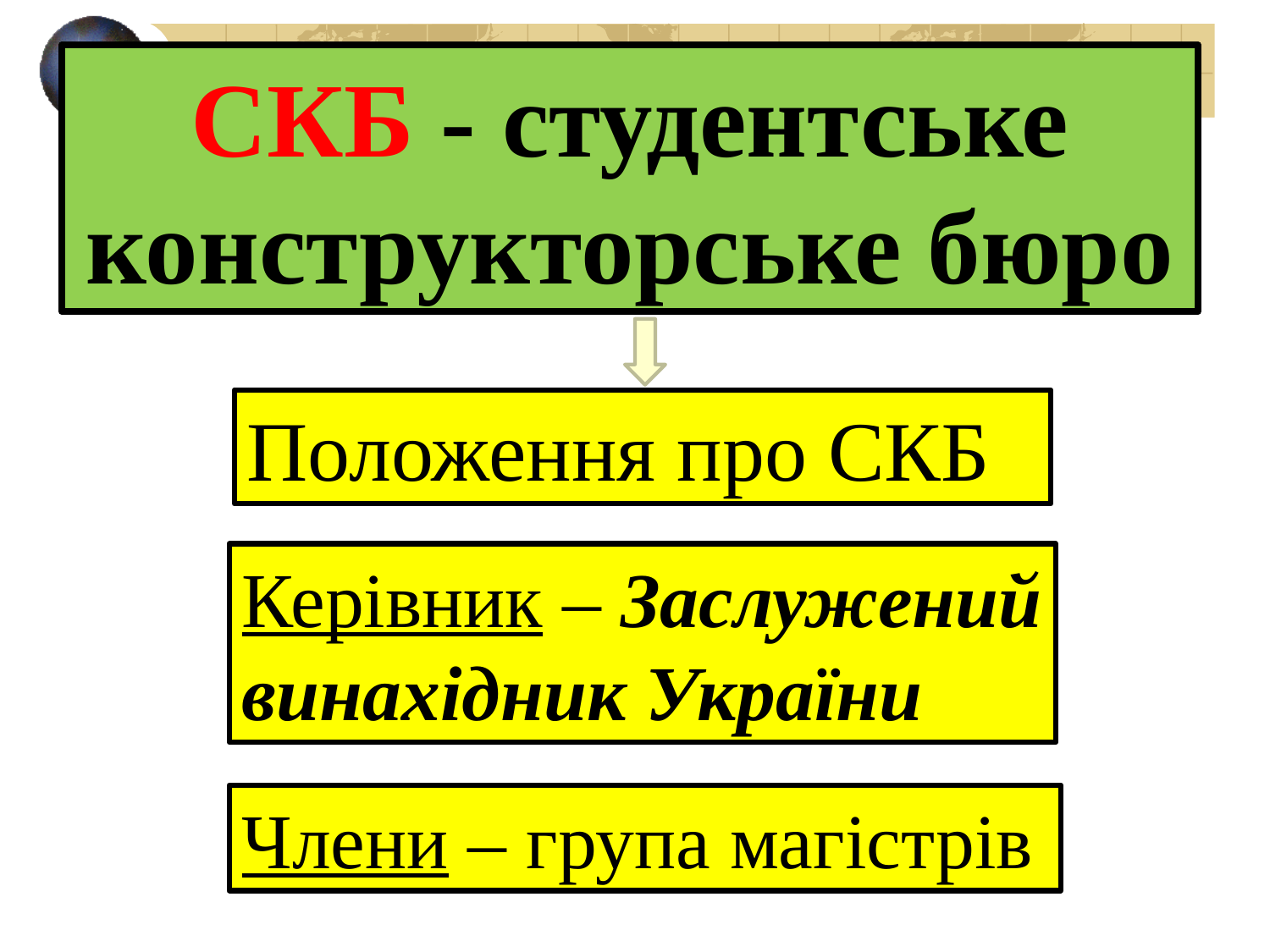

СКБ - студентське конструкторське бюро

Положення про СКБ
Керівник – Заслужений винахідник України
Члени – група магістрів